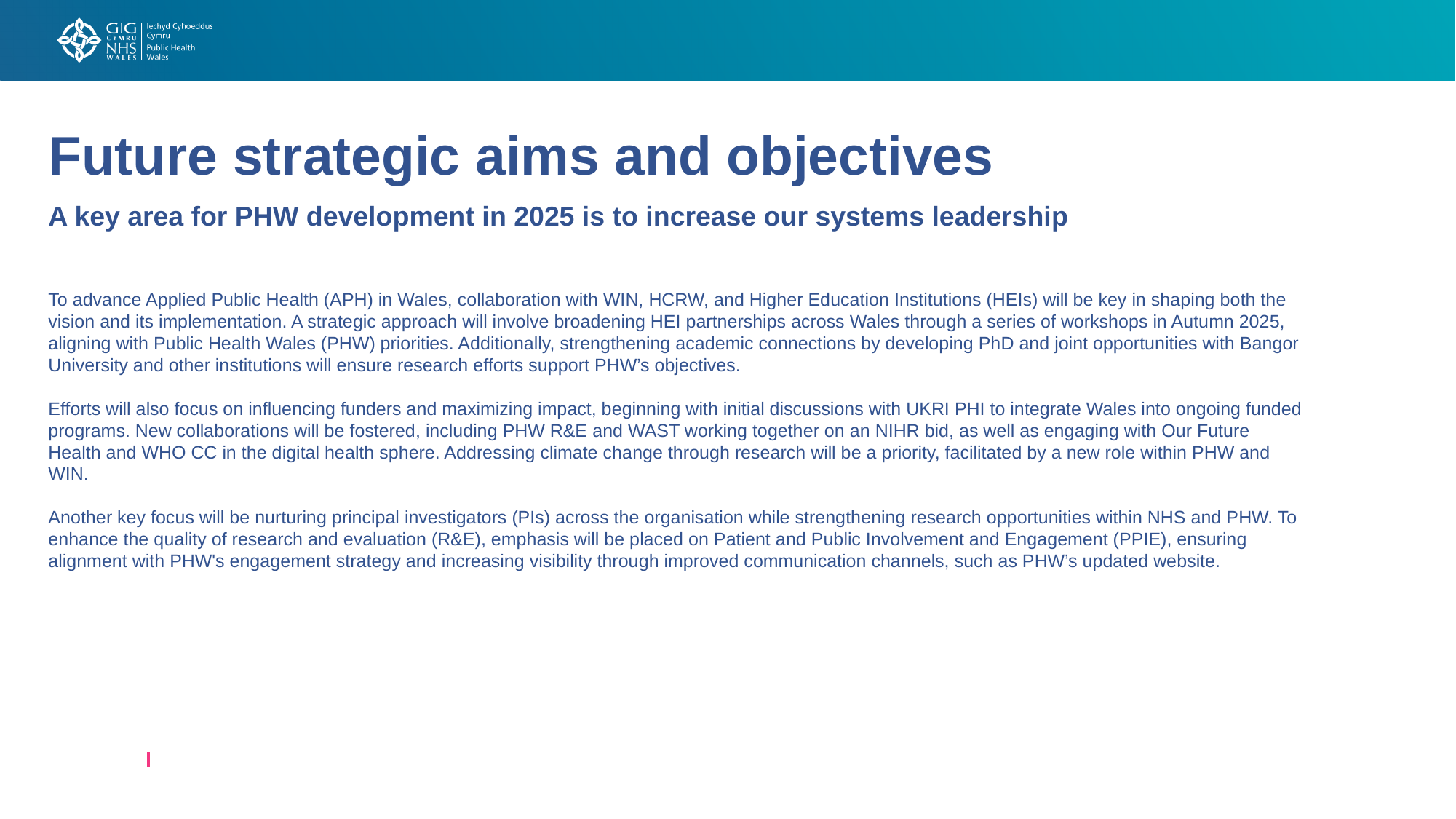

# Future strategic aims and objectives
A key area for PHW development in 2025 is to increase our systems leadership

To advance Applied Public Health (APH) in Wales, collaboration with WIN, HCRW, and Higher Education Institutions (HEIs) will be key in shaping both the vision and its implementation. A strategic approach will involve broadening HEI partnerships across Wales through a series of workshops in Autumn 2025, aligning with Public Health Wales (PHW) priorities. Additionally, strengthening academic connections by developing PhD and joint opportunities with Bangor University and other institutions will ensure research efforts support PHW’s objectives.

Efforts will also focus on influencing funders and maximizing impact, beginning with initial discussions with UKRI PHI to integrate Wales into ongoing funded programs. New collaborations will be fostered, including PHW R&E and WAST working together on an NIHR bid, as well as engaging with Our Future Health and WHO CC in the digital health sphere. Addressing climate change through research will be a priority, facilitated by a new role within PHW and WIN.

Another key focus will be nurturing principal investigators (PIs) across the organisation while strengthening research opportunities within NHS and PHW. To enhance the quality of research and evaluation (R&E), emphasis will be placed on Patient and Public Involvement and Engagement (PPIE), ensuring alignment with PHW's engagement strategy and increasing visibility through improved communication channels, such as PHW’s updated website.